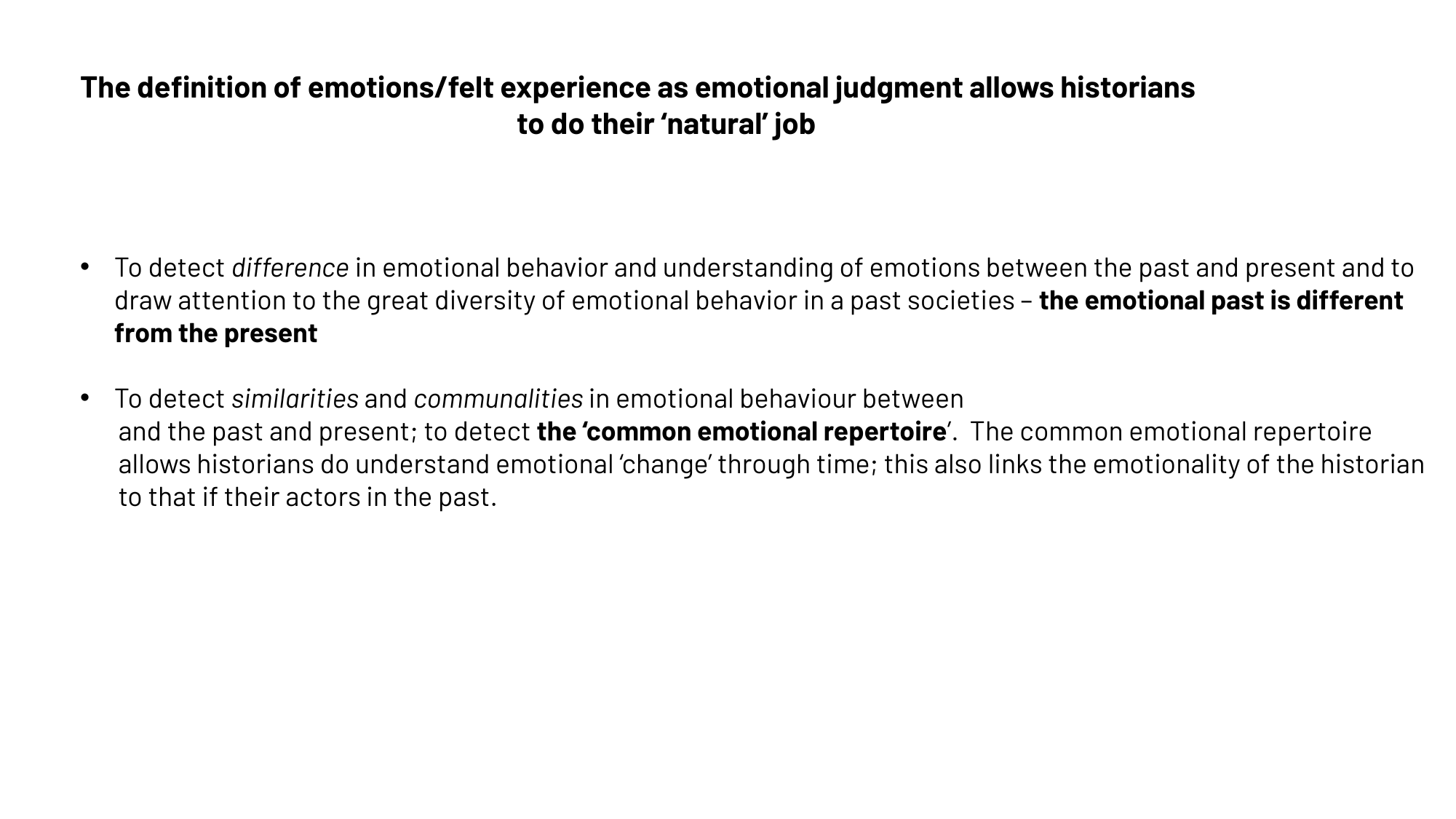

The definition of emotions/felt experience as emotional judgment allows historians
				to do their ‘natural’ job

To detect difference in emotional behavior and understanding of emotions between the past and present and to draw attention to the great diversity of emotional behavior in a past societies – the emotional past is different from the present

To detect similarities and communalities in emotional behaviour between
       and the past and present; to detect the ‘common emotional repertoire’.  The common emotional repertoire
       allows historians do understand emotional ‘change’ through time; this also links the emotionality of the historian
       to that if their actors in the past.